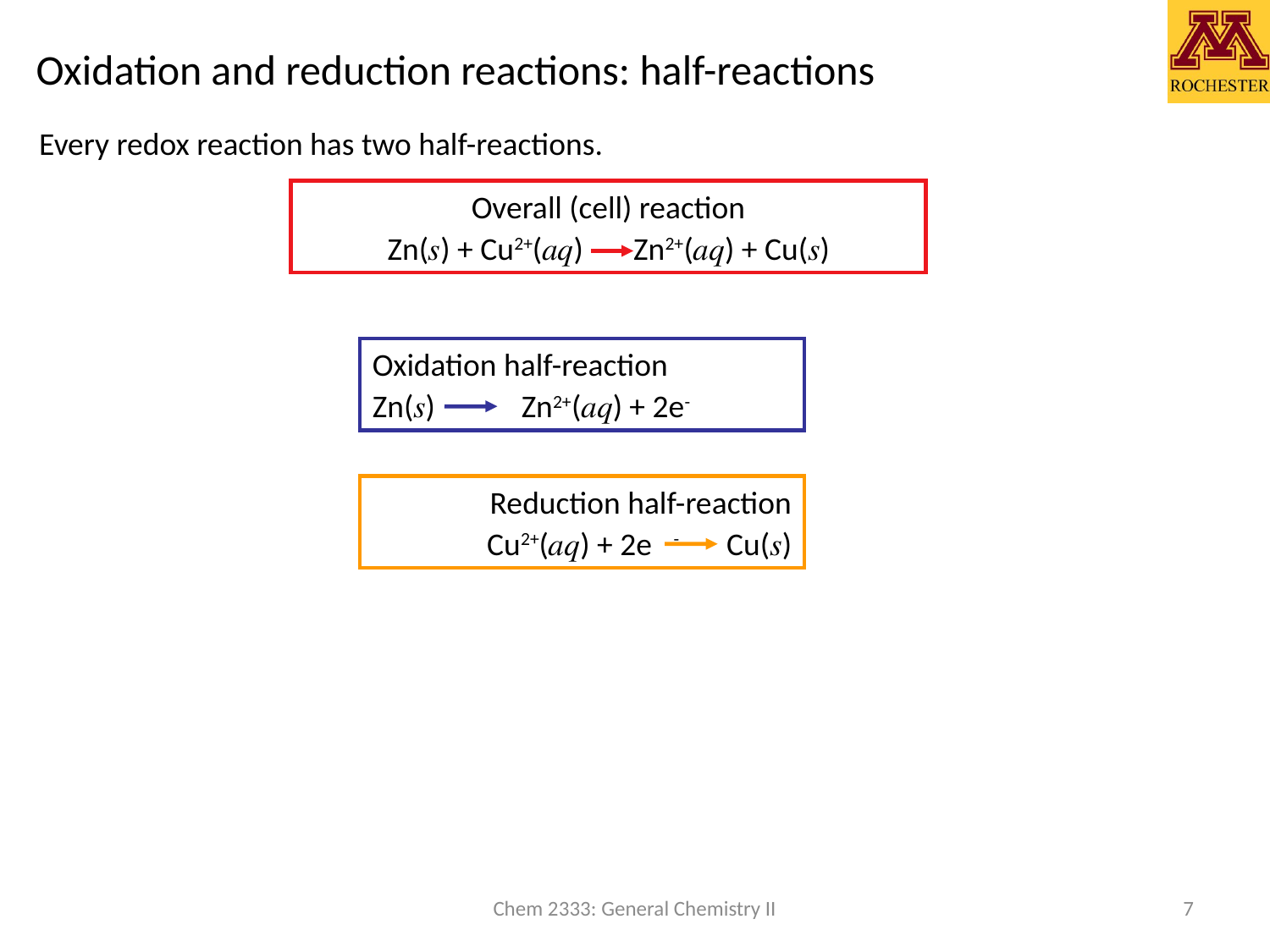

# Oxidation and reduction reactions: half-reactions
Every redox reaction has two half-reactions.
Overall (cell) reaction
Zn(s) + Cu2+(aq)       Zn2+(aq) + Cu(s)

Oxidation half-reaction
Zn(s)            Zn2+(aq) + 2e-

Reduction half-reaction
Cu2+(aq) + 2e   -       Cu(s)

Chem 2333: General Chemistry II
7